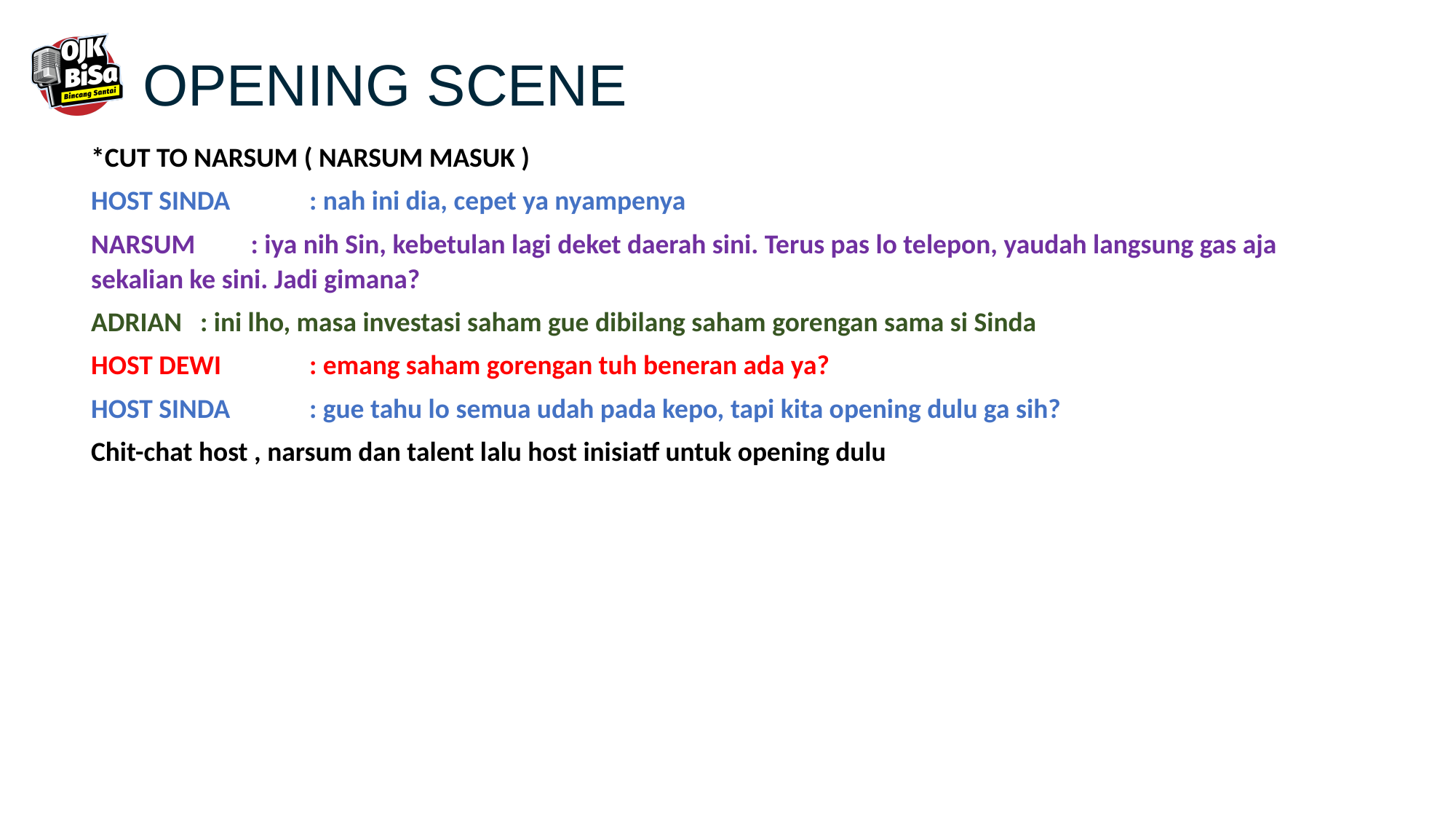

OPENING SCENE
*CUT TO NARSUM ( NARSUM MASUK )
HOST SINDA	: nah ini dia, cepet ya nyampenya
NARSUM         : iya nih Sin, kebetulan lagi deket daerah sini. Terus pas lo telepon, yaudah langsung gas aja sekalian ke sini. Jadi gimana?
ADRIAN	: ini lho, masa investasi saham gue dibilang saham gorengan sama si Sinda
HOST DEWI	: emang saham gorengan tuh beneran ada ya?
HOST SINDA	: gue tahu lo semua udah pada kepo, tapi kita opening dulu ga sih?
Chit-chat host , narsum dan talent lalu host inisiatf untuk opening dulu
8